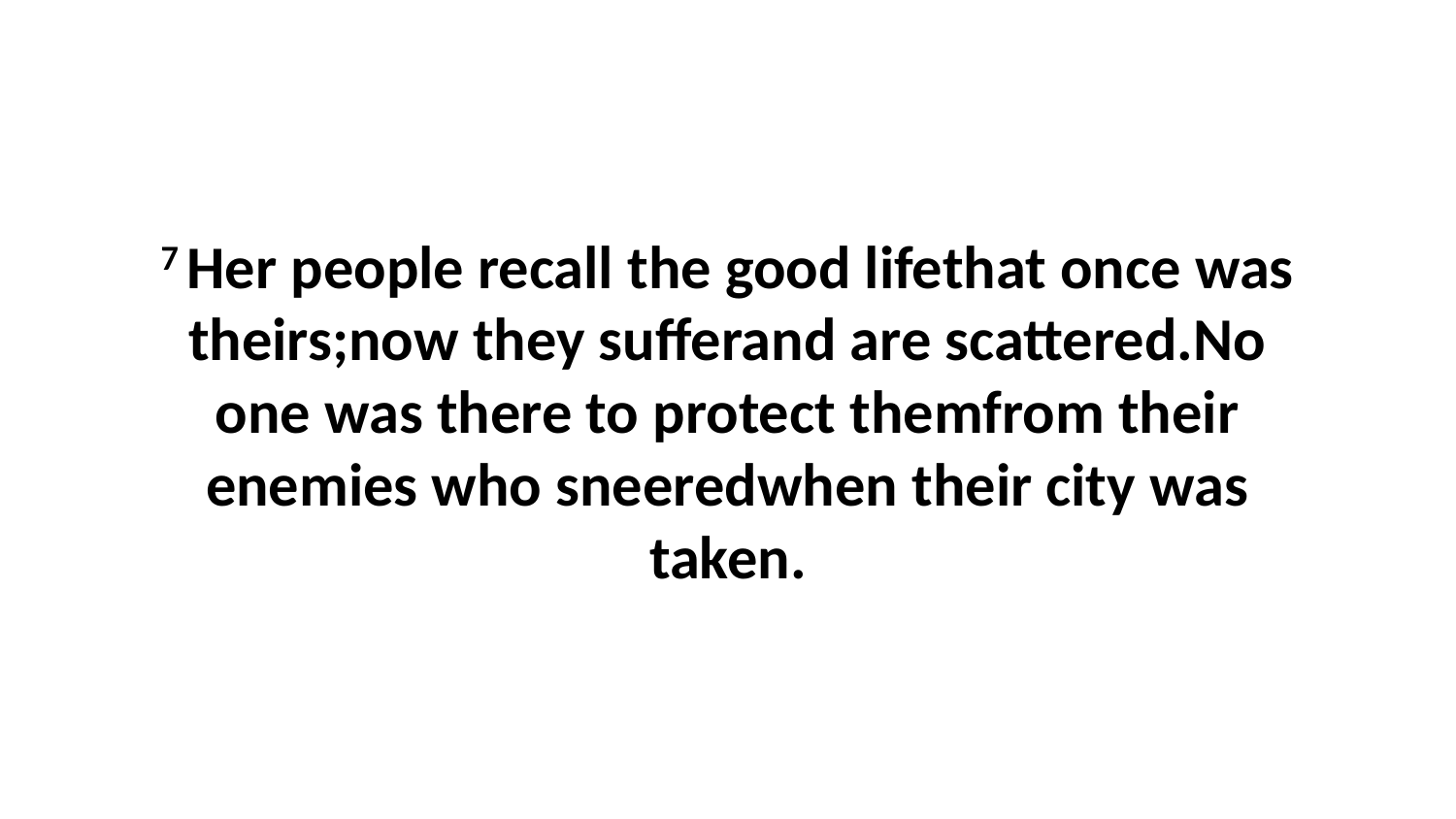

7 Her people recall the good lifethat once was theirs;now they sufferand are scattered.No one was there to protect themfrom their enemies who sneeredwhen their city was taken.